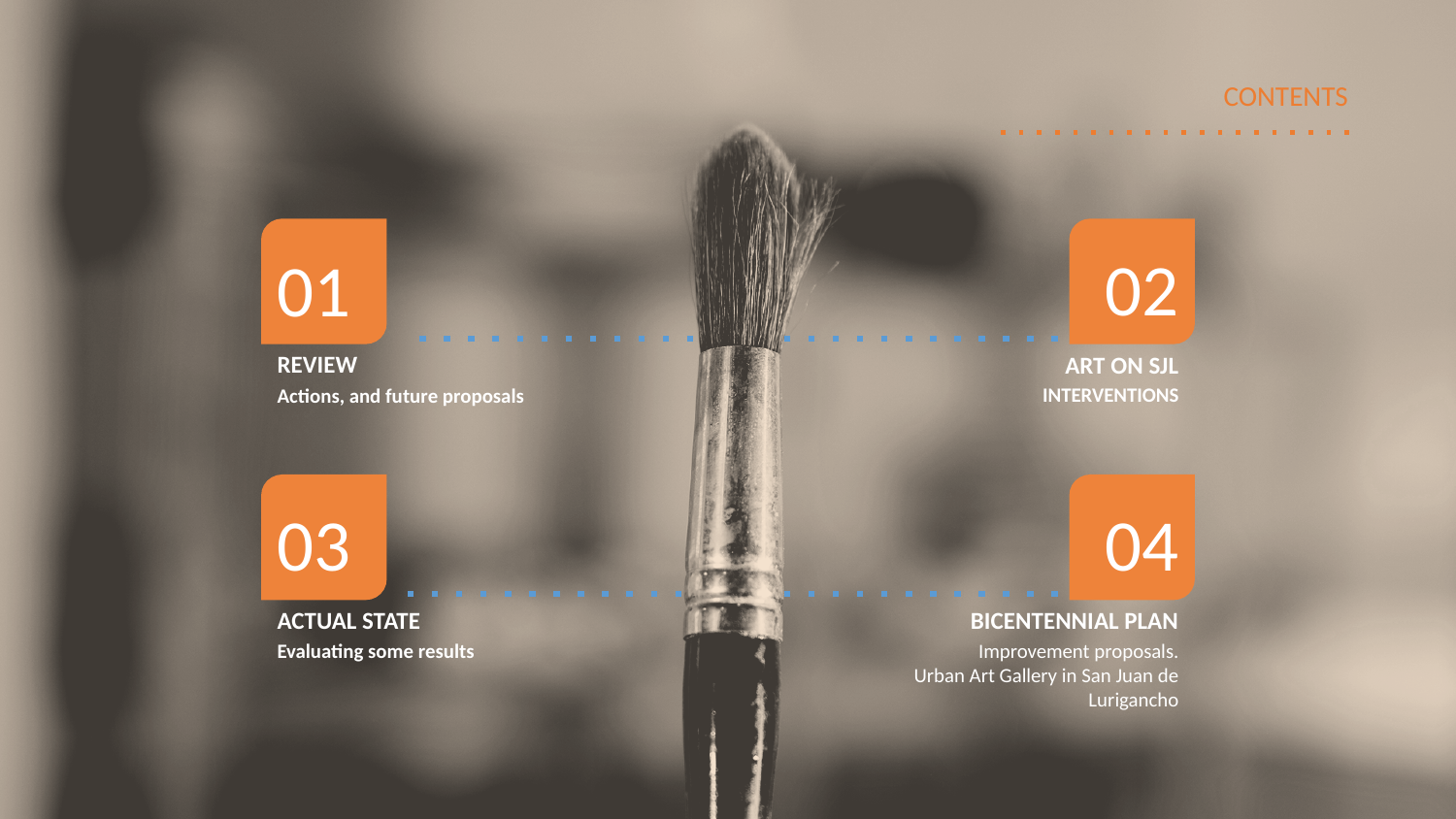

CONTENTS

02
01
ART ON SJL
# REVIEW
INTERVENTIONS
Actions, and future proposals

03
04
ACTUAL STATE
BICENTENNIAL PLAN
Evaluating some results
Improvement proposals.
Urban Art Gallery in San Juan de Lurigancho